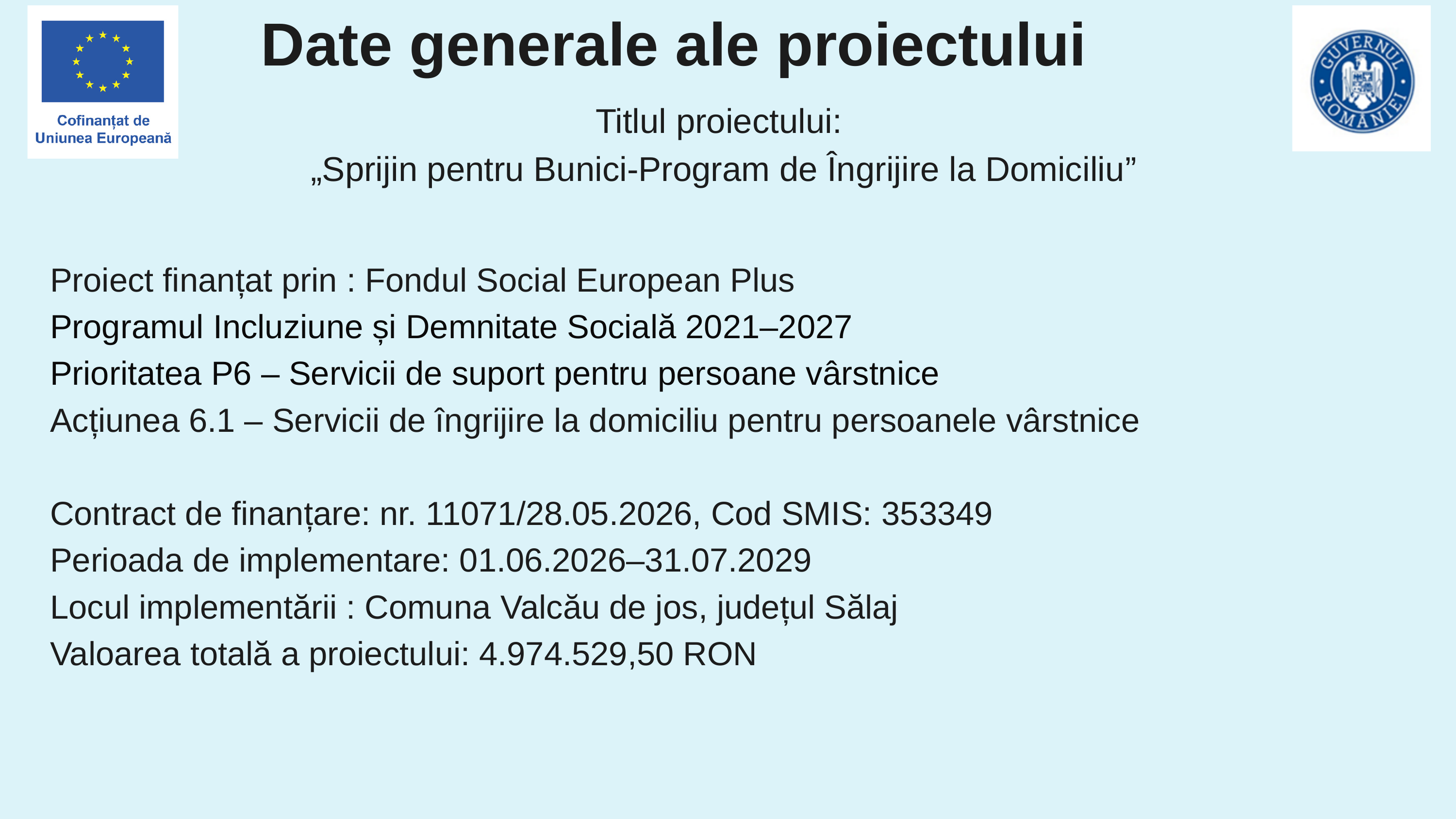

Date generale ale proiectului

Titlul proiectului:
 „Sprijin pentru Bunici-Program de Îngrijire la Domiciliu”
Proiect finanțat prin : Fondul Social European Plus
Programul Incluziune și Demnitate Socială 2021–2027
Prioritatea P6 – Servicii de suport pentru persoane vârstnice
Acțiunea 6.1 – Servicii de îngrijire la domiciliu pentru persoanele vârstnice

Contract de finanțare: nr. 11071/28.05.2026, Cod SMIS: 353349
Perioada de implementare: 01.06.2026–31.07.2029
Locul implementării : Comuna Valcău de jos, județul Sălaj
Valoarea totală a proiectului: 4.974.529,50 RON